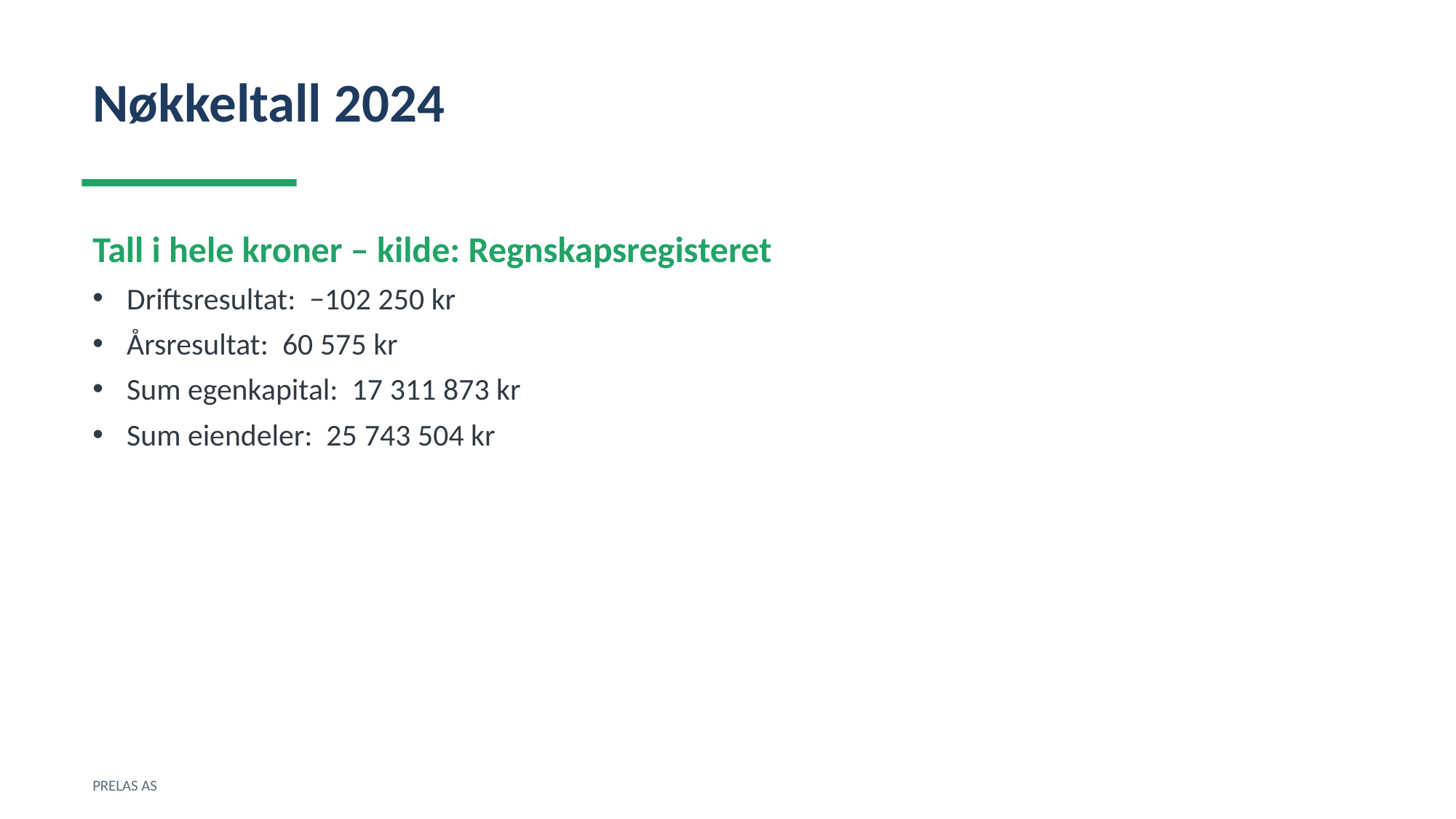

Nøkkeltall 2024

Tall i hele kroner – kilde: Regnskapsregisteret
Driftsresultat:  −102 250 kr
Årsresultat:  60 575 kr
Sum egenkapital:  17 311 873 kr
Sum eiendeler:  25 743 504 kr
PRELAS AS